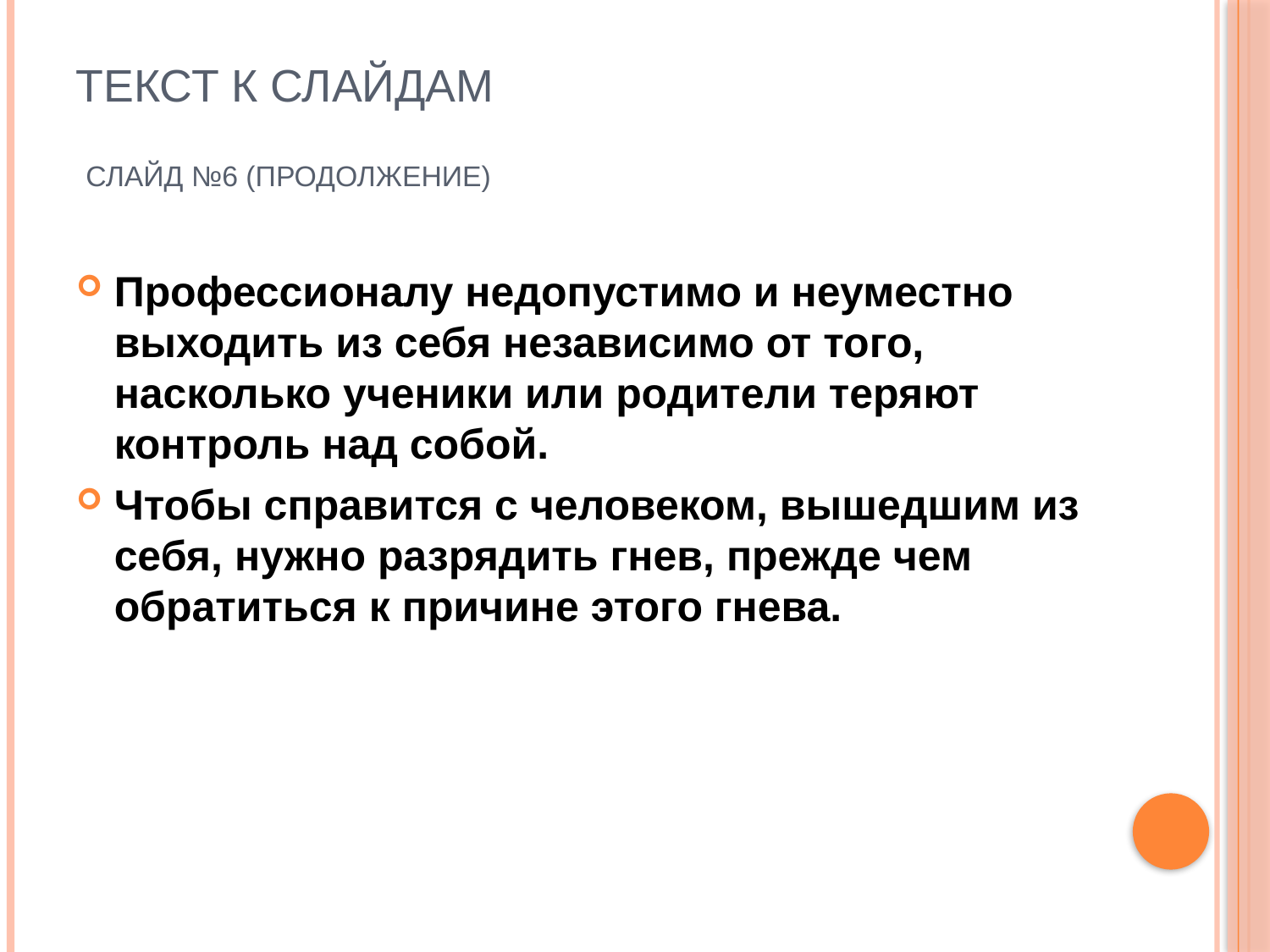

# Текст к слайдам
Слайд №6 (продолжение)
Профессионалу недопустимо и неуместно выходить из себя независимо от того, насколько ученики или родители теряют контроль над собой.
Чтобы справится с человеком, вышедшим из себя, нужно разрядить гнев, прежде чем обратиться к причине этого гнева.